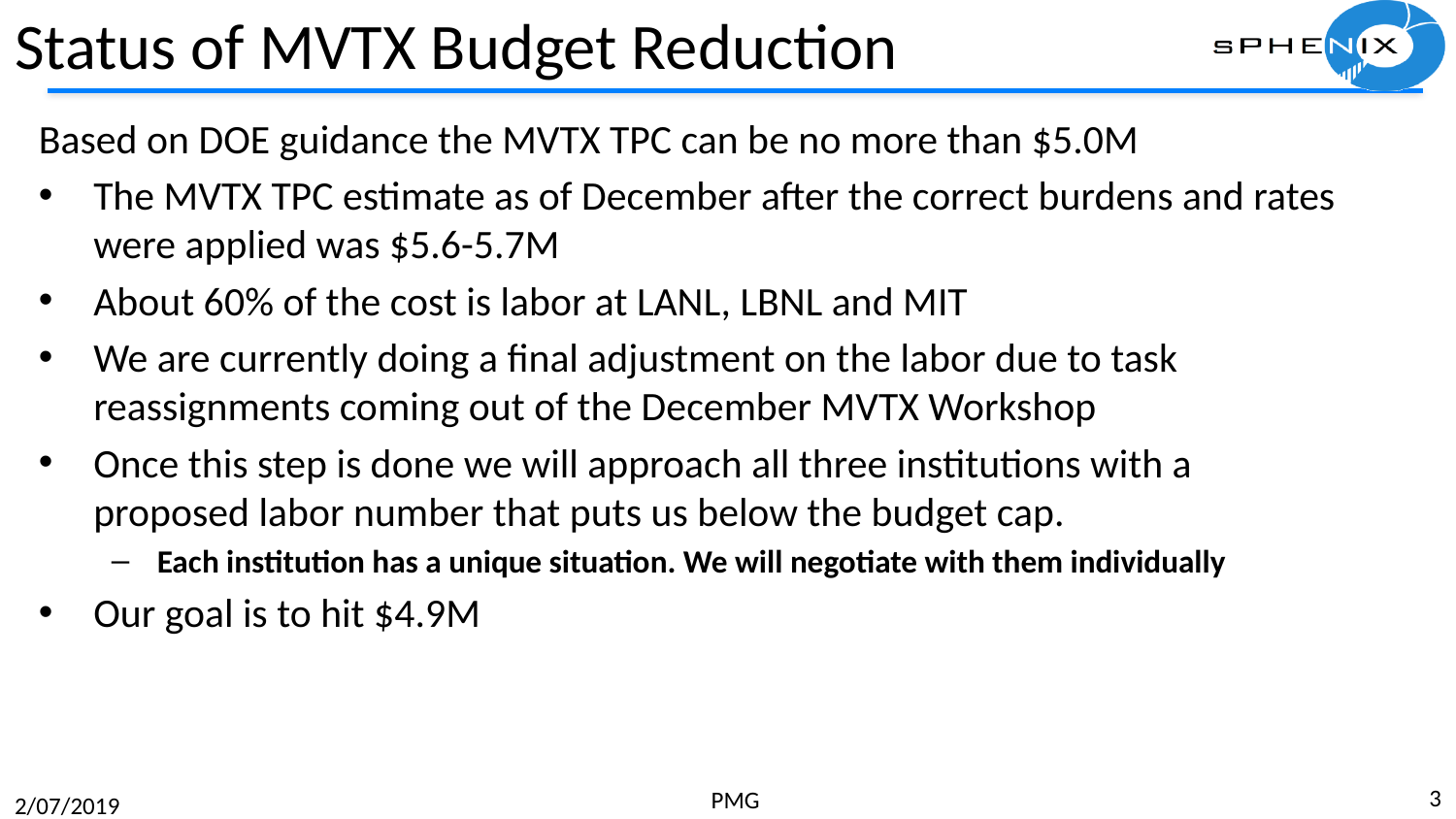

# Status of MVTX Budget Reduction
Based on DOE guidance the MVTX TPC can be no more than $5.0M
The MVTX TPC estimate as of December after the correct burdens and rates were applied was $5.6-5.7M
About 60% of the cost is labor at LANL, LBNL and MIT
We are currently doing a final adjustment on the labor due to task reassignments coming out of the December MVTX Workshop
Once this step is done we will approach all three institutions with a proposed labor number that puts us below the budget cap.
Each institution has a unique situation. We will negotiate with them individually
Our goal is to hit $4.9M

3
PMG
2/07/2019